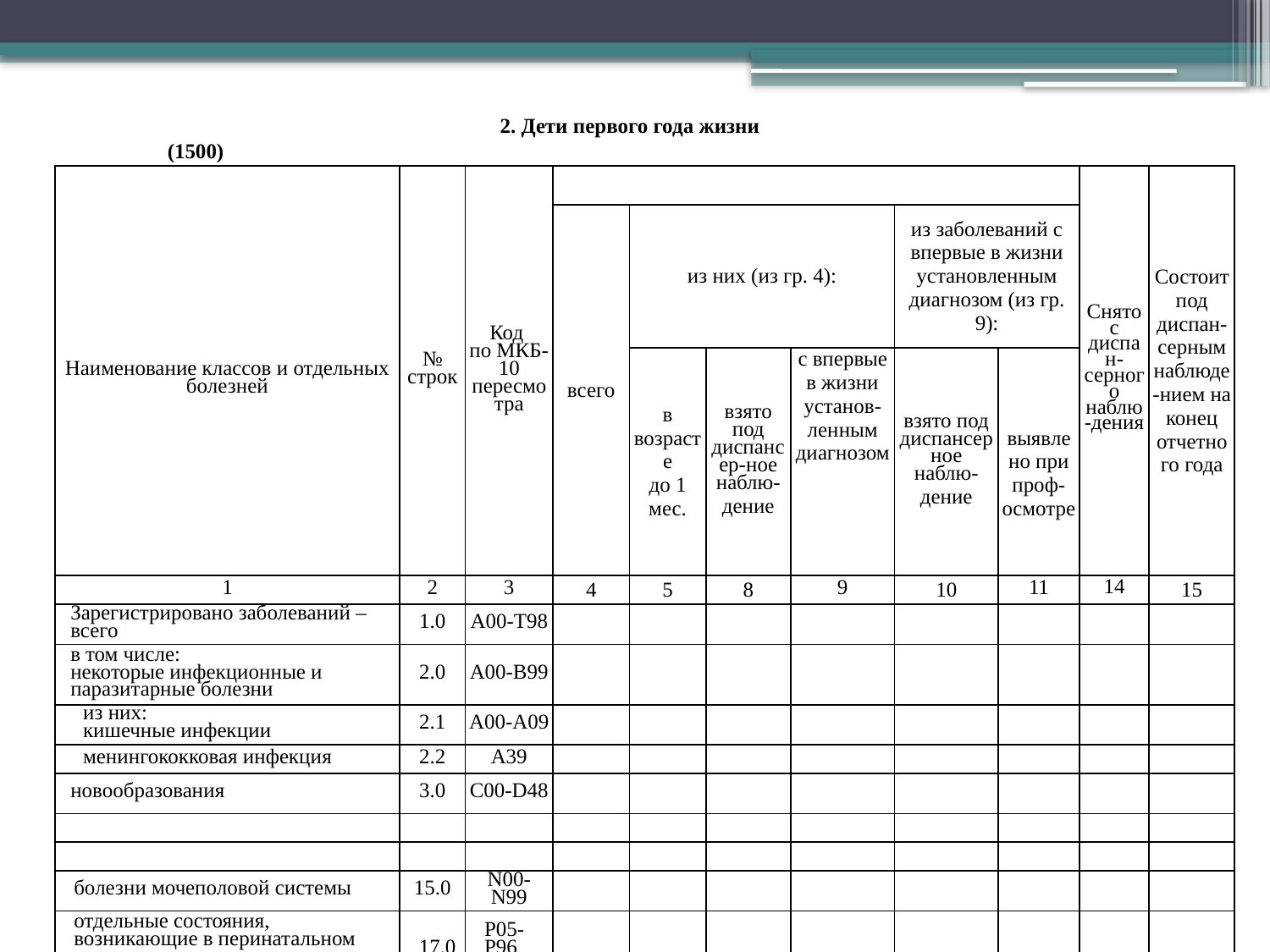

2. Дети первого года жизни
(1500)
| Наименование классов и отдельных болезней | № строк | Код по МКБ-10 пересмотра |  |  |  |  |  |  | Снято с диспан-серного наблю-дения | Состоит под диспан-серным наблюде-нием на конец отчетного года |
| --- | --- | --- | --- | --- | --- | --- | --- | --- | --- | --- |
|  |  |  | всего | из них (из гр. 4): |  |  | из заболеваний с впервые в жизни установленным диагнозом (из гр. 9): |  |  |  |
|  |  |  |  | в возрасте до 1 мес. | взято под диспансер-ное наблю- дение | с впервые в жизни установ- ленным диагнозом | взято под диспансерное наблю- дение | выявлено при проф-осмотре |  |  |
| 1 | 2 | 3 | 4 | 5 | 8 | 9 | 10 | 11 | 14 | 15 |
| Зарегистрировано заболеваний – всего | 1.0 | А00-Т98 |  |  |  |  |  |  |  |  |
| в том числе: некоторые инфекционные и паразитарные болезни | 2.0 | А00-В99 |  |  |  |  |  |  |  |  |
| из них: кишечные инфекции | 2.1 | А00-А09 |  |  |  |  |  |  |  |  |
| менингококковая инфекция | 2.2 | А39 |  |  |  |  |  |  |  |  |
| новообразования | 3.0 | С00-D48 |  |  |  |  |  |  |  |  |
|  |  |  |  |  |  |  |  |  |  |  |
|  |  |  |  |  |  |  |  |  |  |  |
| болезни мочеполовой системы | 15.0 | N00-N99 |  |  |  |  |  |  |  |  |
| отдельные состояния, возникающие в перинатальном периоде | 17.0 | P05-P96 |  |  |  |  |  |  |  |  |